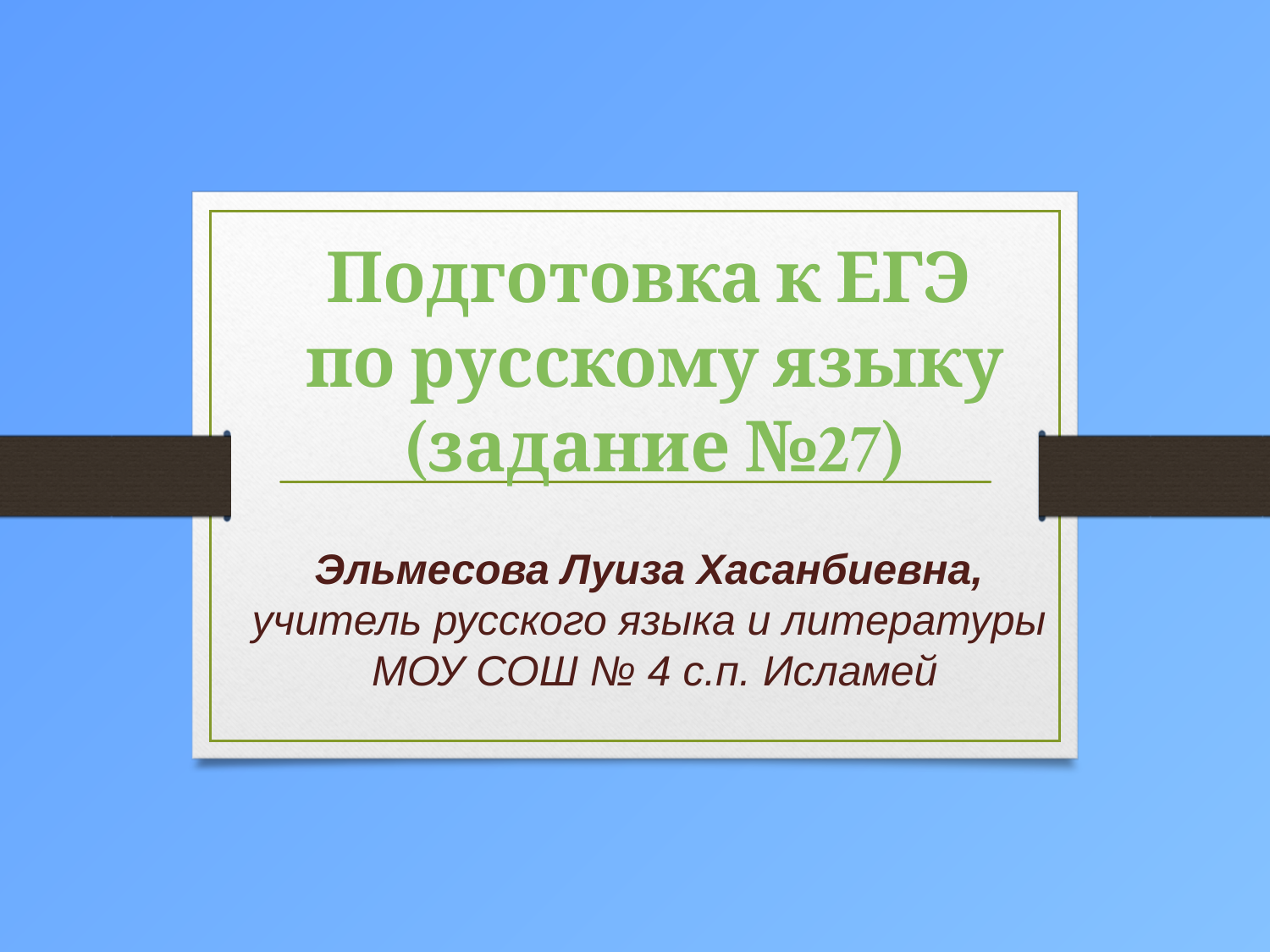

Подготовка к ЕГЭ
по русскому языку
(задание №27)
Эльмесова Луиза Хасанбиевна,
учитель русского языка и литературы
МОУ СОШ № 4 с.п. Исламей